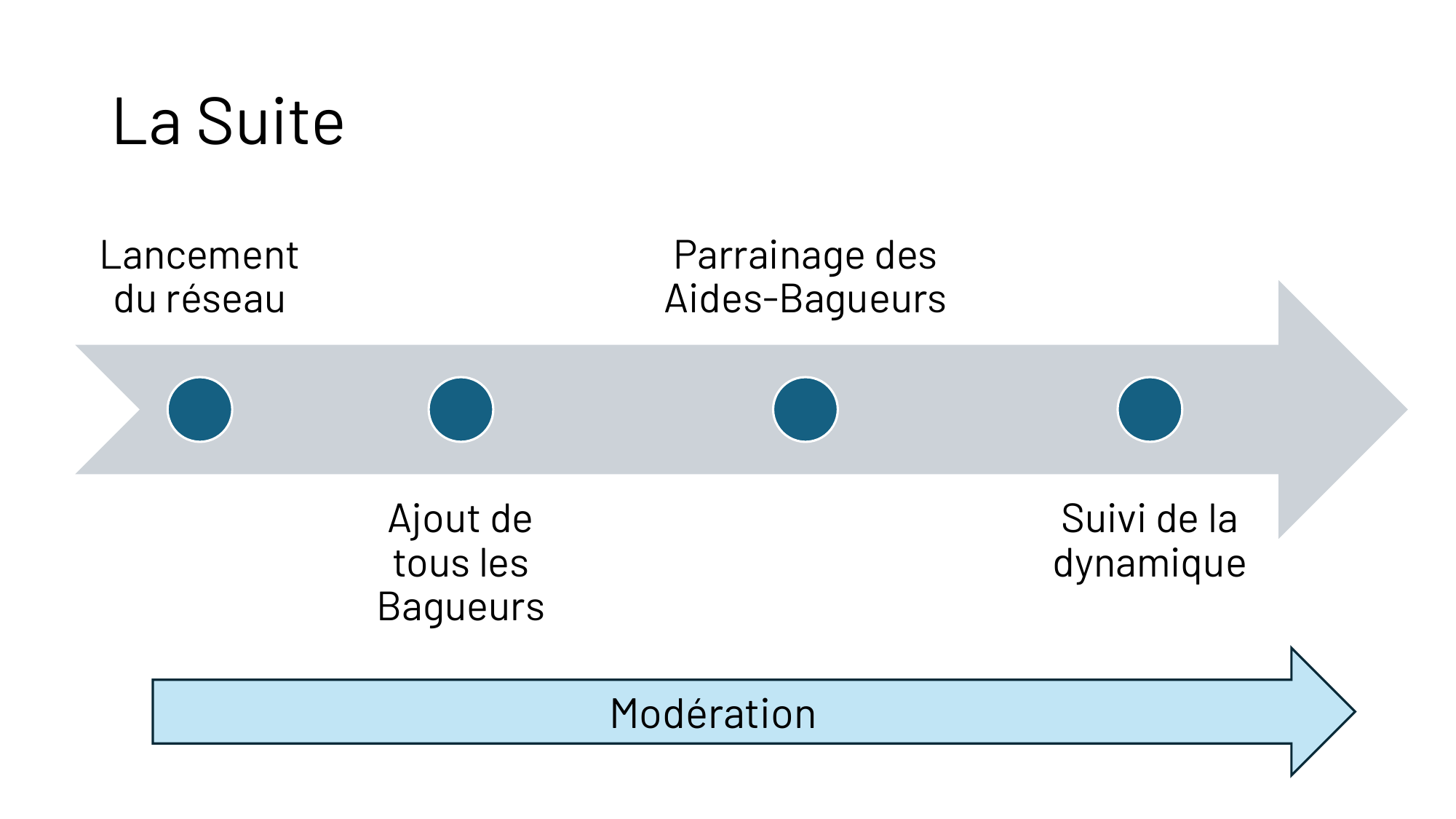

# La Suite
Lancement du réseau
Ajout de tous les Bagueurs
Parrainage des Aides-Bagueurs
Suivi de la dynamique

Modération